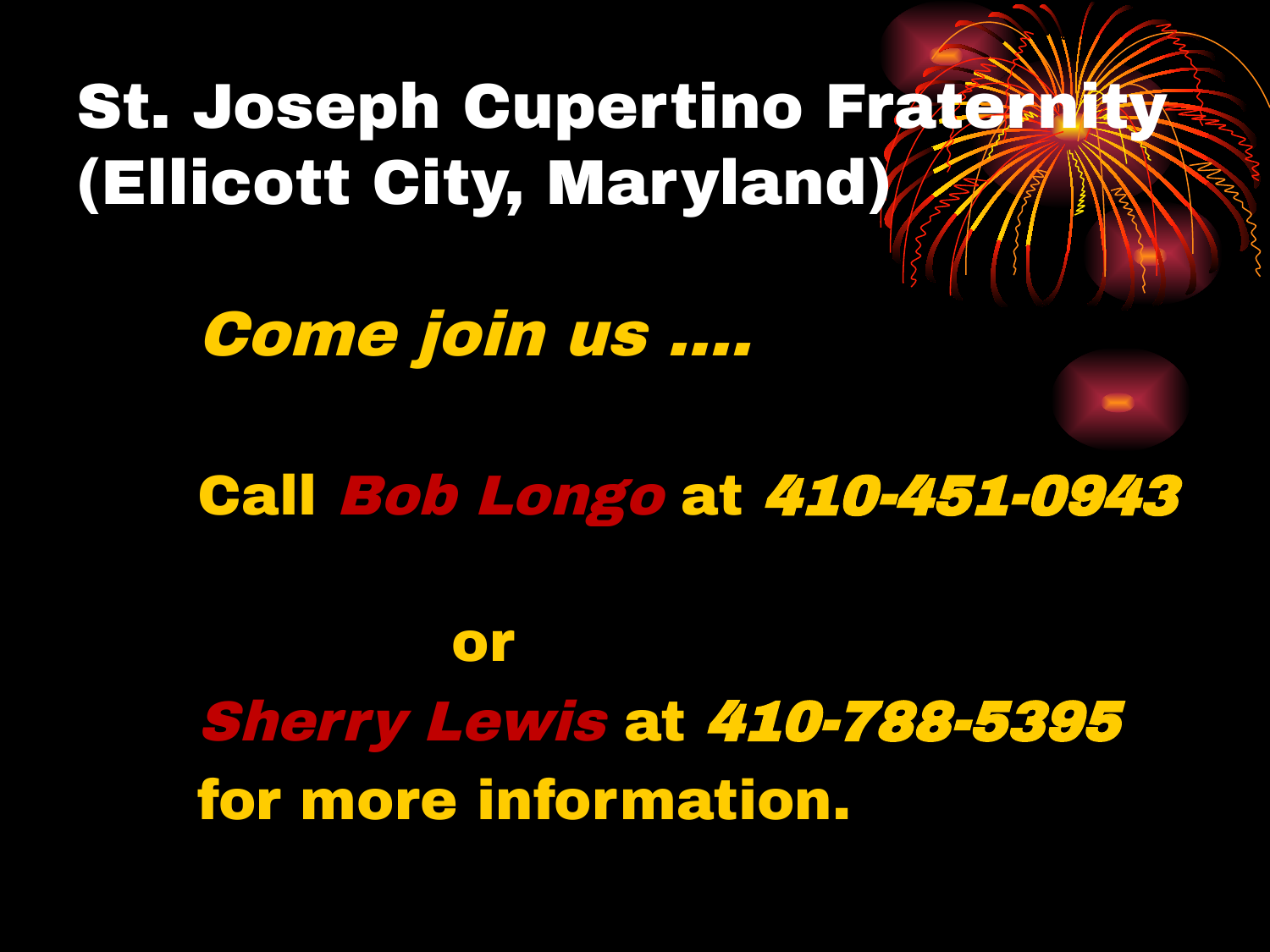

St. Joseph Cupertino Fraternity
(Ellicott City, Maryland)
	Come join us ….

	Call Bob Longo at 410-451-0943
			or
	Sherry Lewis at 410-788-5395
	for more information.